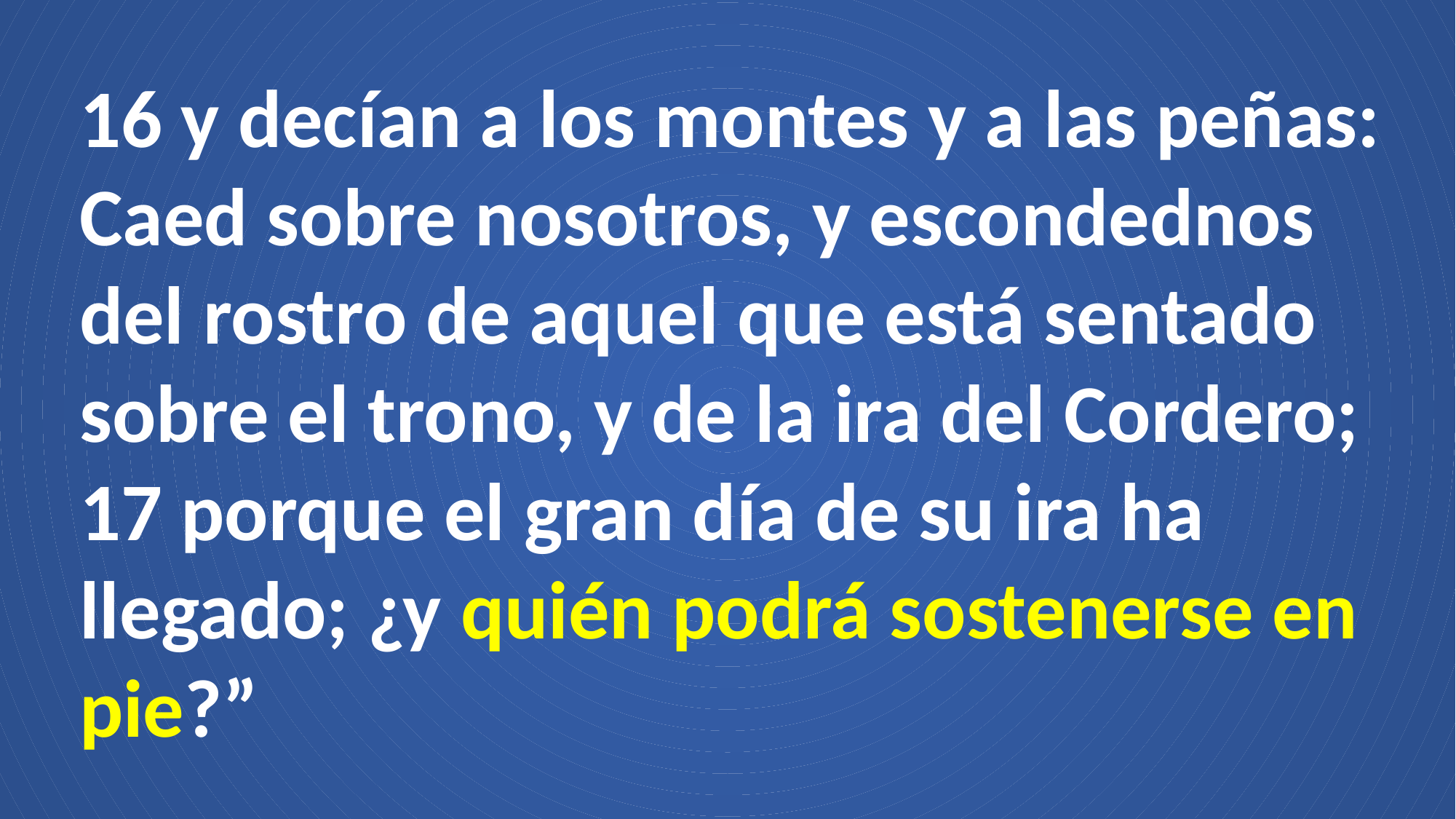

16 y decían a los montes y a las peñas: Caed sobre nosotros, y escondednos del rostro de aquel que está sentado sobre el trono, y de la ira del Cordero; 17 porque el gran día de su ira ha llegado; ¿y quién podrá sostenerse en pie?”